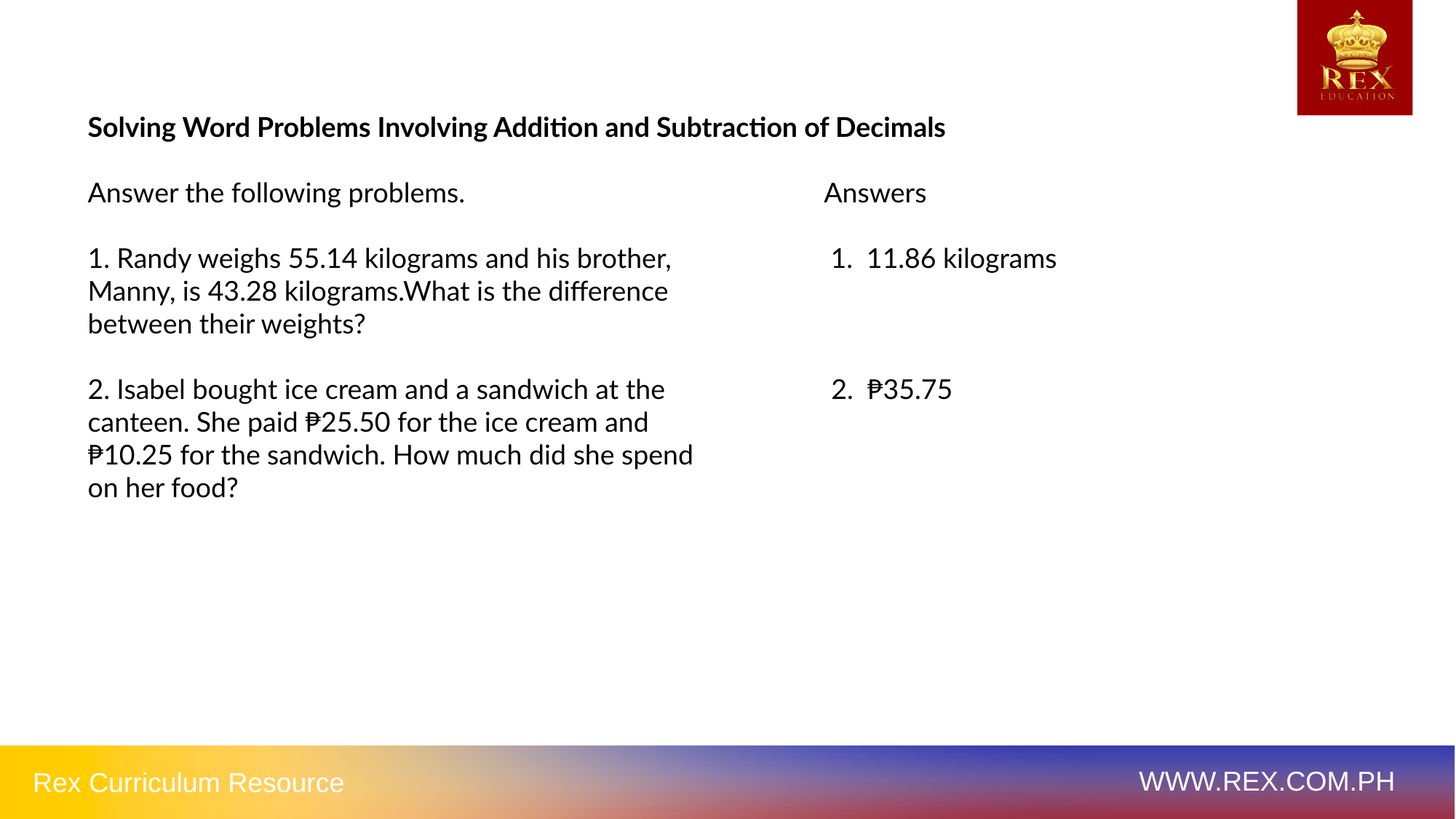

# Solving Word Problems Involving Addition and Subtraction of Decimals

Answer the following problems.                                                    Answers

1. Randy weighs 55.14 kilograms and his brother,                       1.  11.86 kilograms
Manny, is 43.28 kilograms.What is the difference
between their weights?

2. Isabel bought ice cream and a sandwich at the                        2.  ₱35.75
canteen. She paid ₱25.50 for the ice cream and
₱10.25 for the sandwich. How much did she spend
on her food?